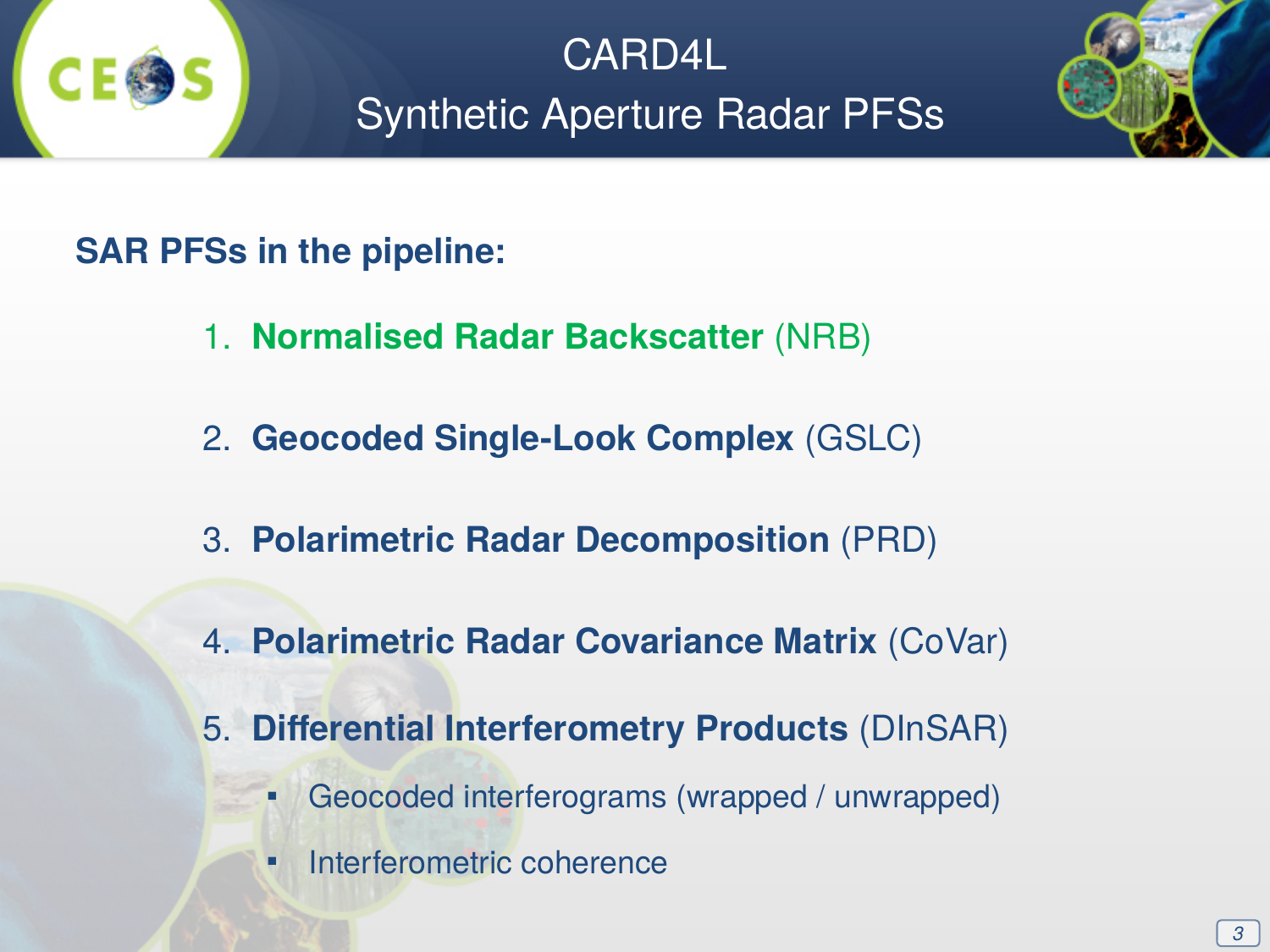

CARD4L
Synthetic Aperture Radar PFSs
SAR PFSs in the pipeline:

	1.  Normalised Radar Backscatter (NRB)

	2.  Geocoded Single-Look Complex (GSLC)

	3.  Polarimetric Radar Decomposition (PRD)

	4.  Polarimetric Radar Covariance Matrix (CoVar)

	5.  Differential Interferometry Products (DInSAR)
Geocoded interferograms (wrapped / unwrapped)
Interferometric coherence
3